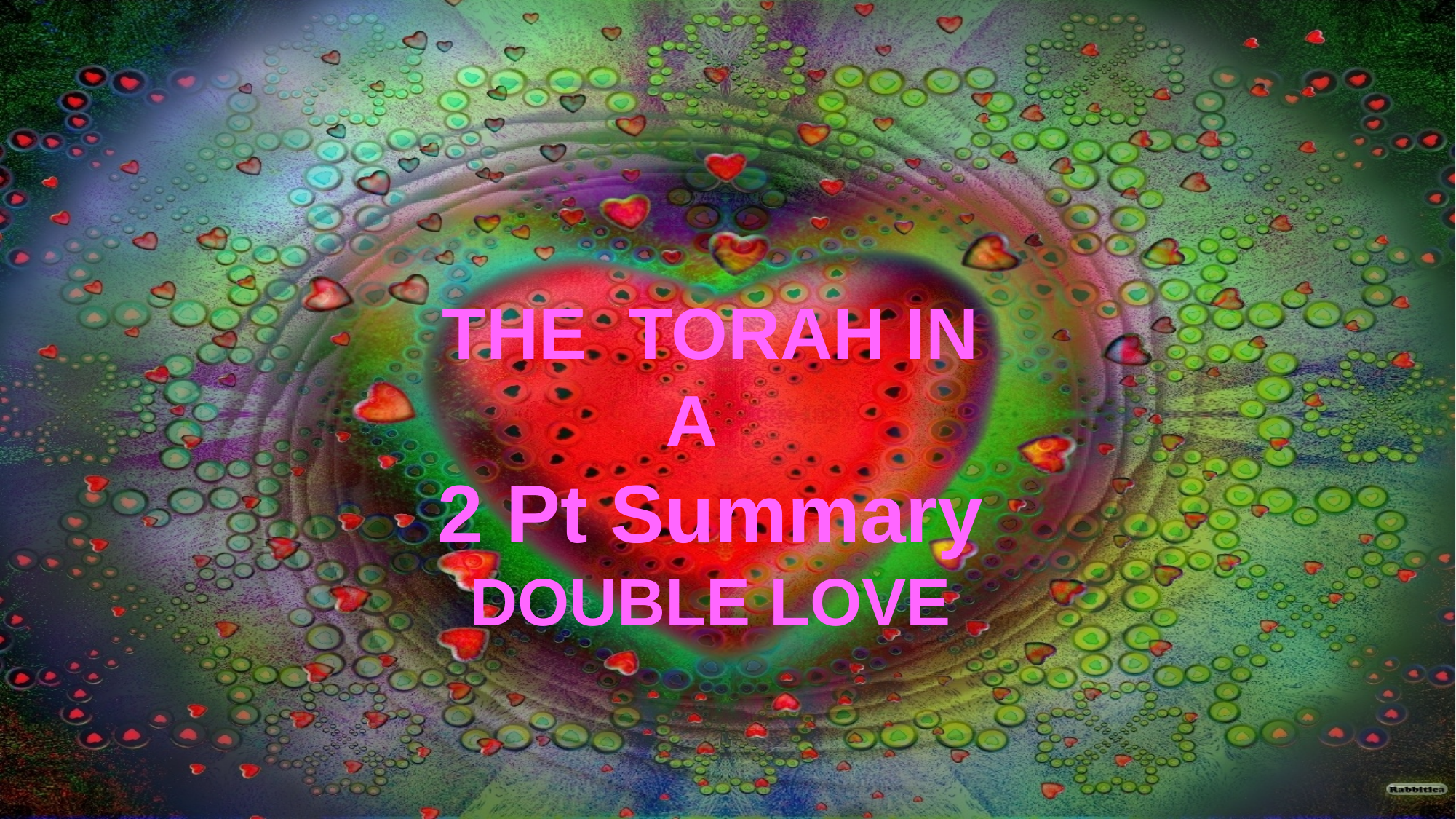

#
THE  TORAH IN A
2 Pt Summary
DOUBLE LOVE